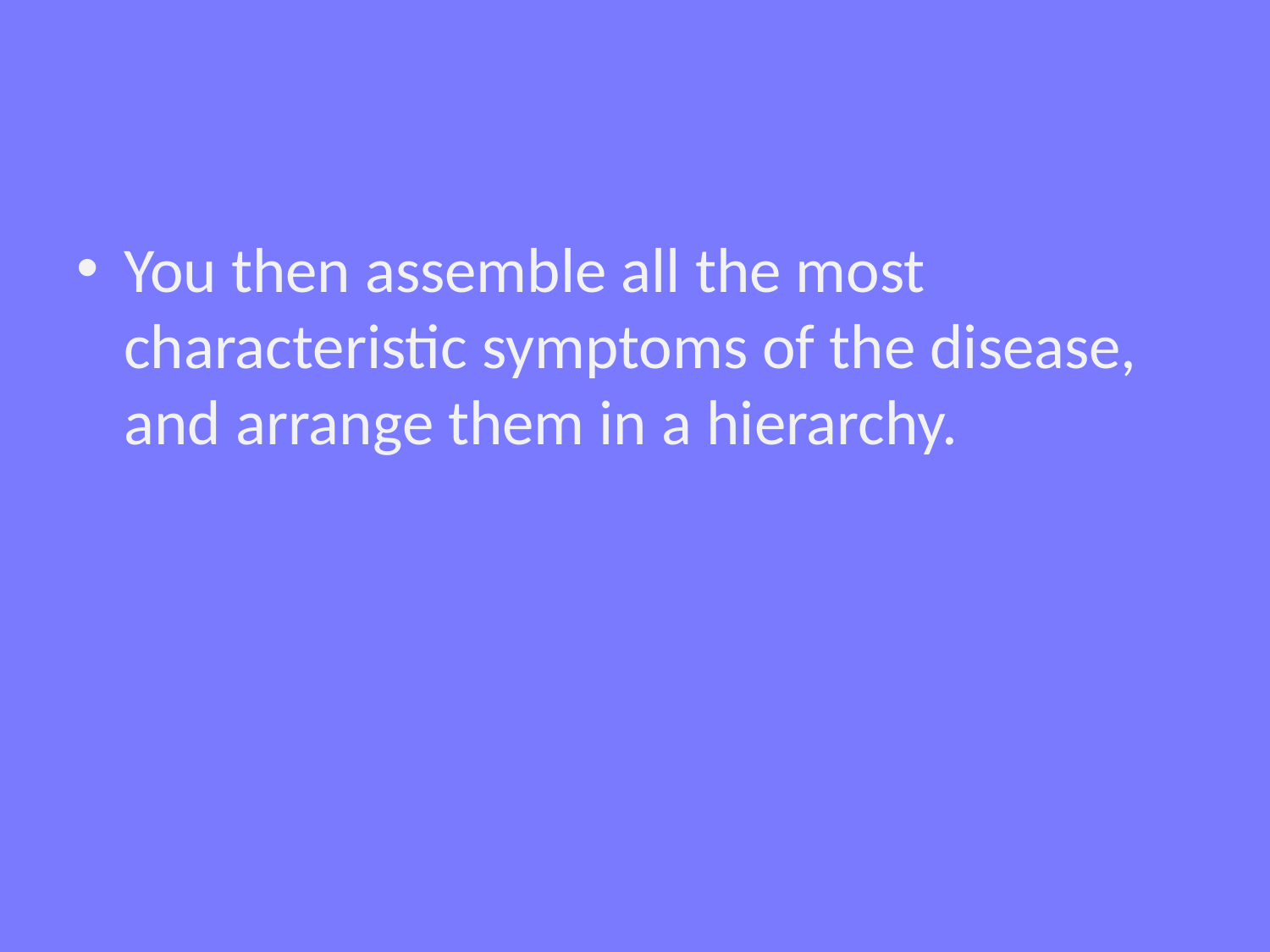

#
You then assemble all the most characteristic symptoms of the disease, and arrange them in a hierarchy.